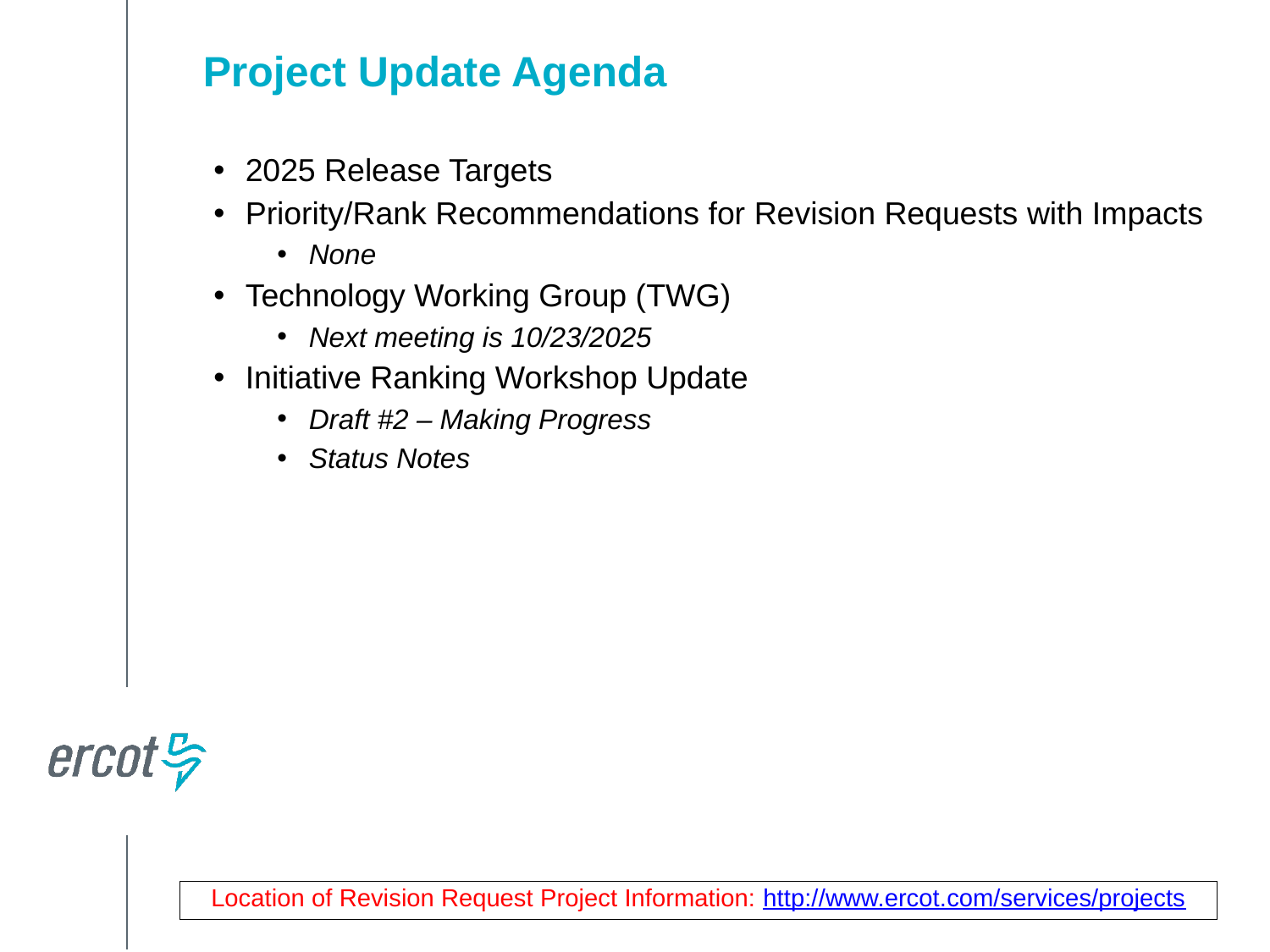

Project Update Agenda
2025 Release Targets
Priority/Rank Recommendations for Revision Requests with Impacts
None
Technology Working Group (TWG)
Next meeting is 10/23/2025
Initiative Ranking Workshop Update
Draft #2 – Making Progress
Status Notes
Location of Revision Request Project Information: http://www.ercot.com/services/projects